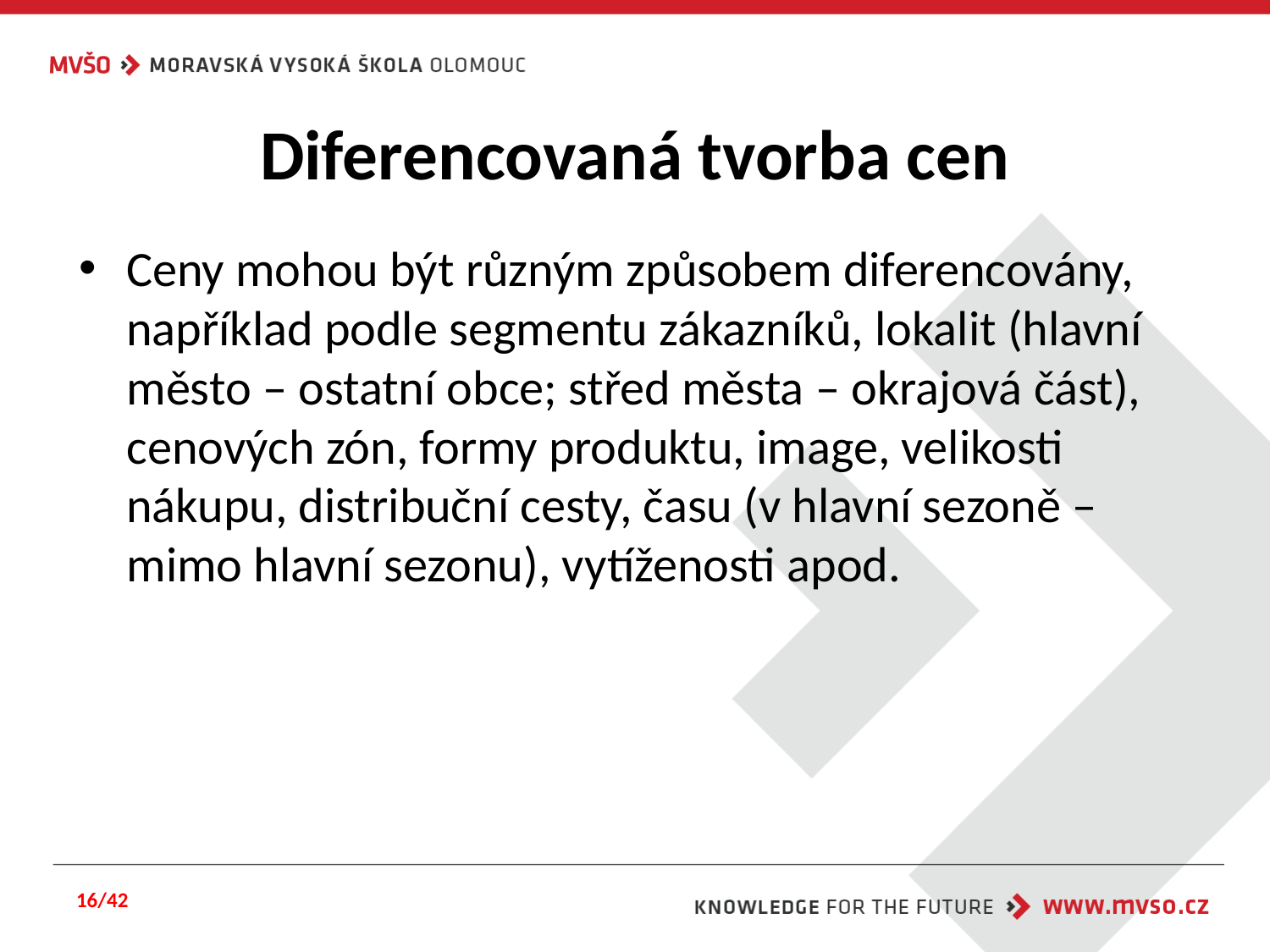

# Diferencovaná tvorba cen
Ceny mohou být různým způsobem diferencovány, například podle segmentu zákazníků, lokalit (hlavní město – ostatní obce; střed města – okrajová část), cenových zón, formy produktu, image, velikosti nákupu, distribuční cesty, času (v hlavní sezoně – mimo hlavní sezonu), vytíženosti apod.
16/42